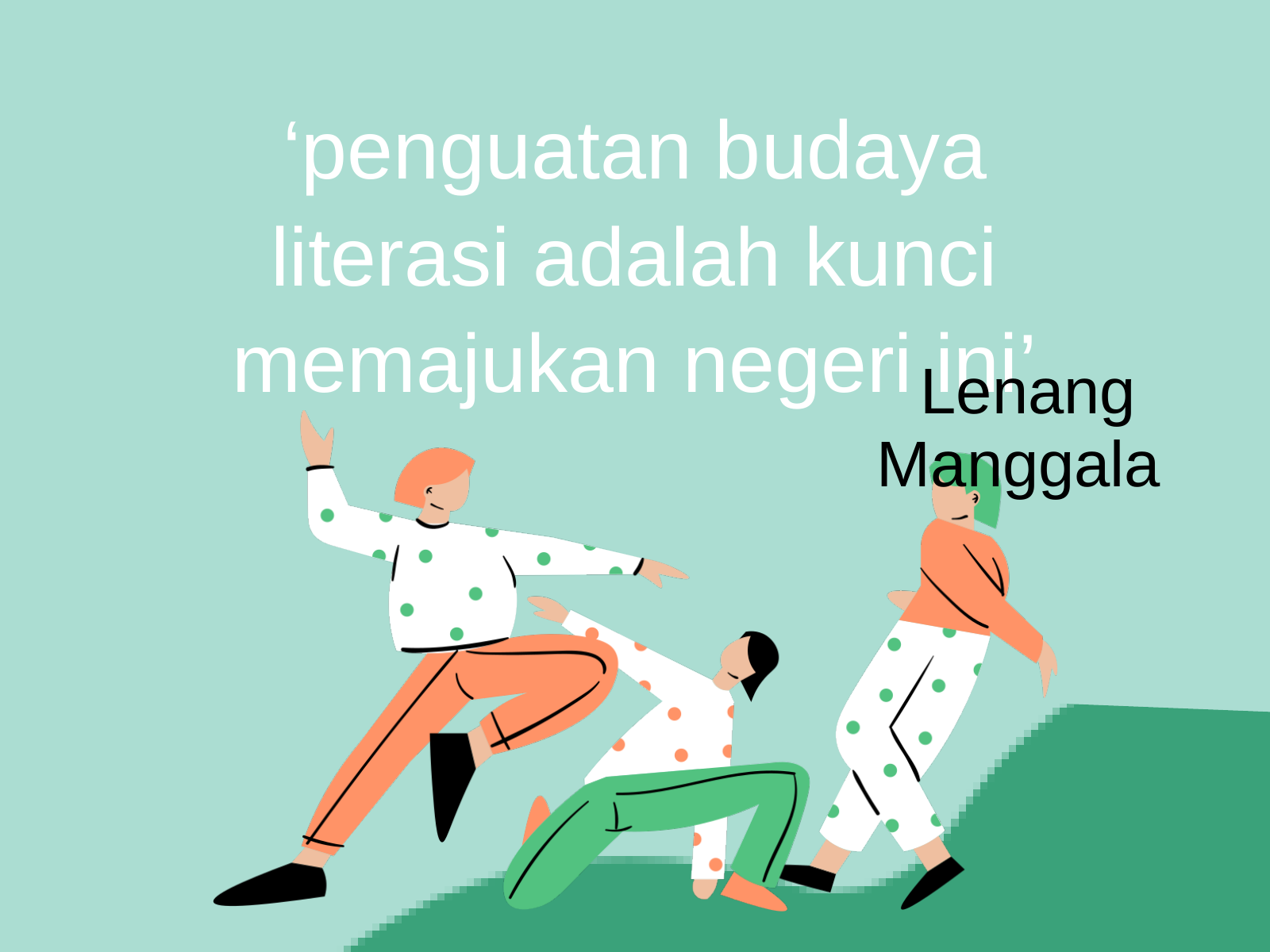

‘penguatan budaya literasi adalah kunci memajukan negeri ini’
 Lenang Manggala